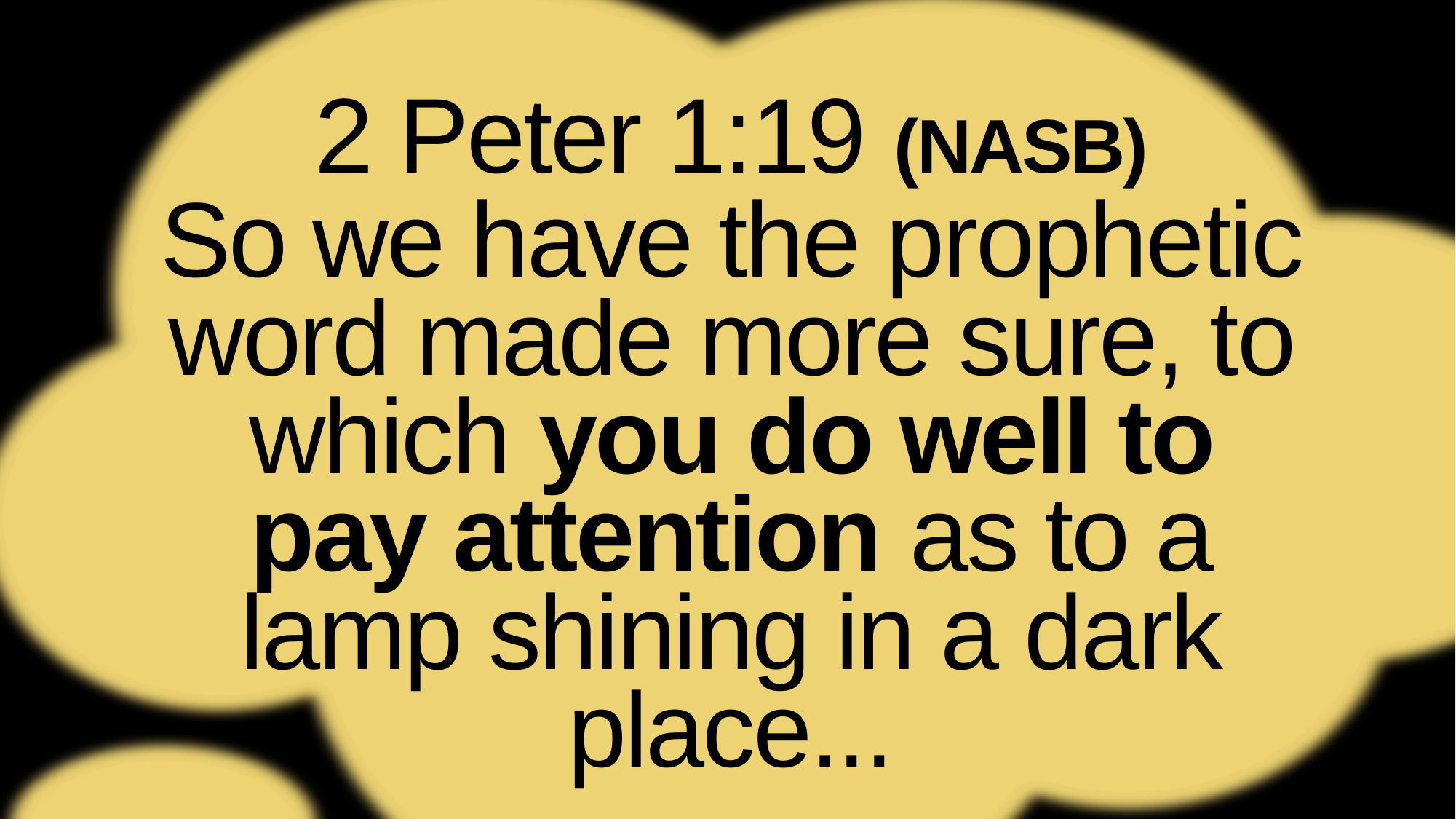

2 Peter 1:19 (NASB)
So we have the prophetic word made more sure, to which you do well to pay attention as to a lamp shining in a dark place...